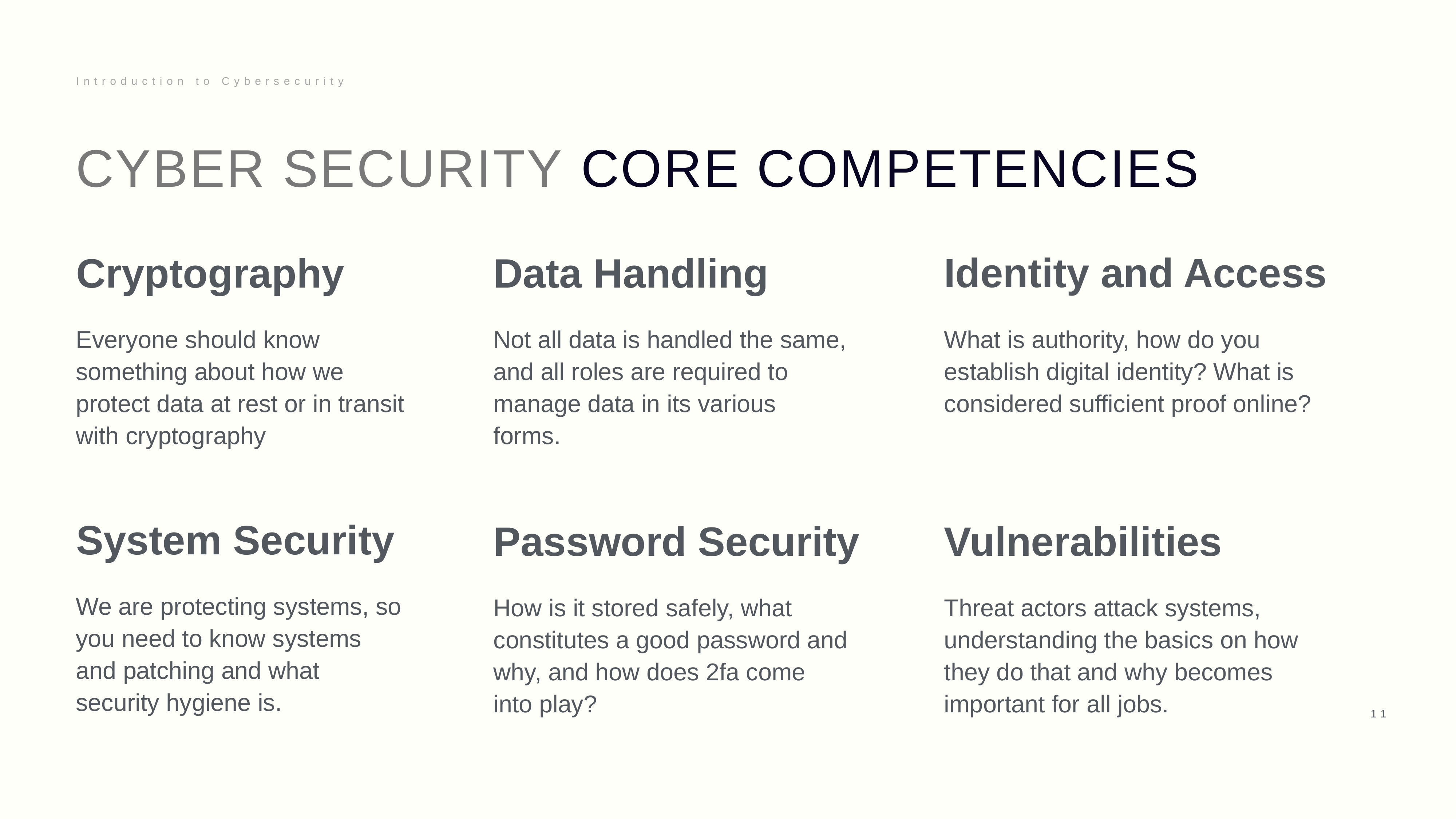

Introduction to Cybersecurity
CYBER SECURITY CORE COMPETENCIES
Data Handling
Cryptography
Identity and Access
Everyone should know something about how we protect data at rest or in transit with cryptography
Not all data is handled the same, and all roles are required to manage data in its various forms.
What is authority, how do you establish digital identity? What is considered sufficient proof online?
System Security
Password Security
Vulnerabilities
We are protecting systems, so you need to know systems and patching and what security hygiene is.
Threat actors attack systems, understanding the basics on how they do that and why becomes important for all jobs.
How is it stored safely, what constitutes a good password and why, and how does 2fa come into play?
11